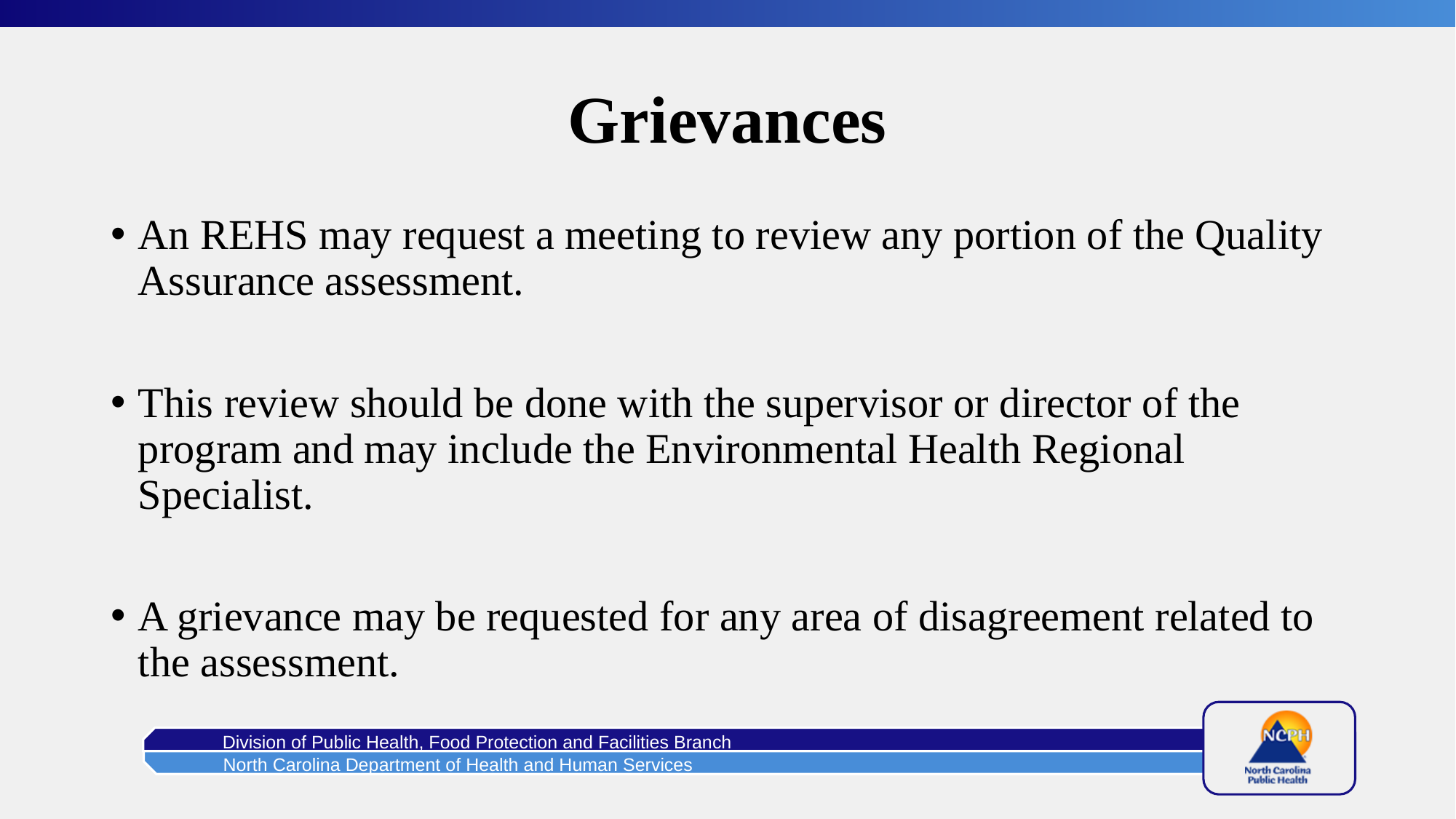

# Grievances
An REHS may request a meeting to review any portion of the Quality Assurance assessment.

This review should be done with the supervisor or director of the program and may include the Environmental Health Regional Specialist.

A grievance may be requested for any area of disagreement related to the assessment.